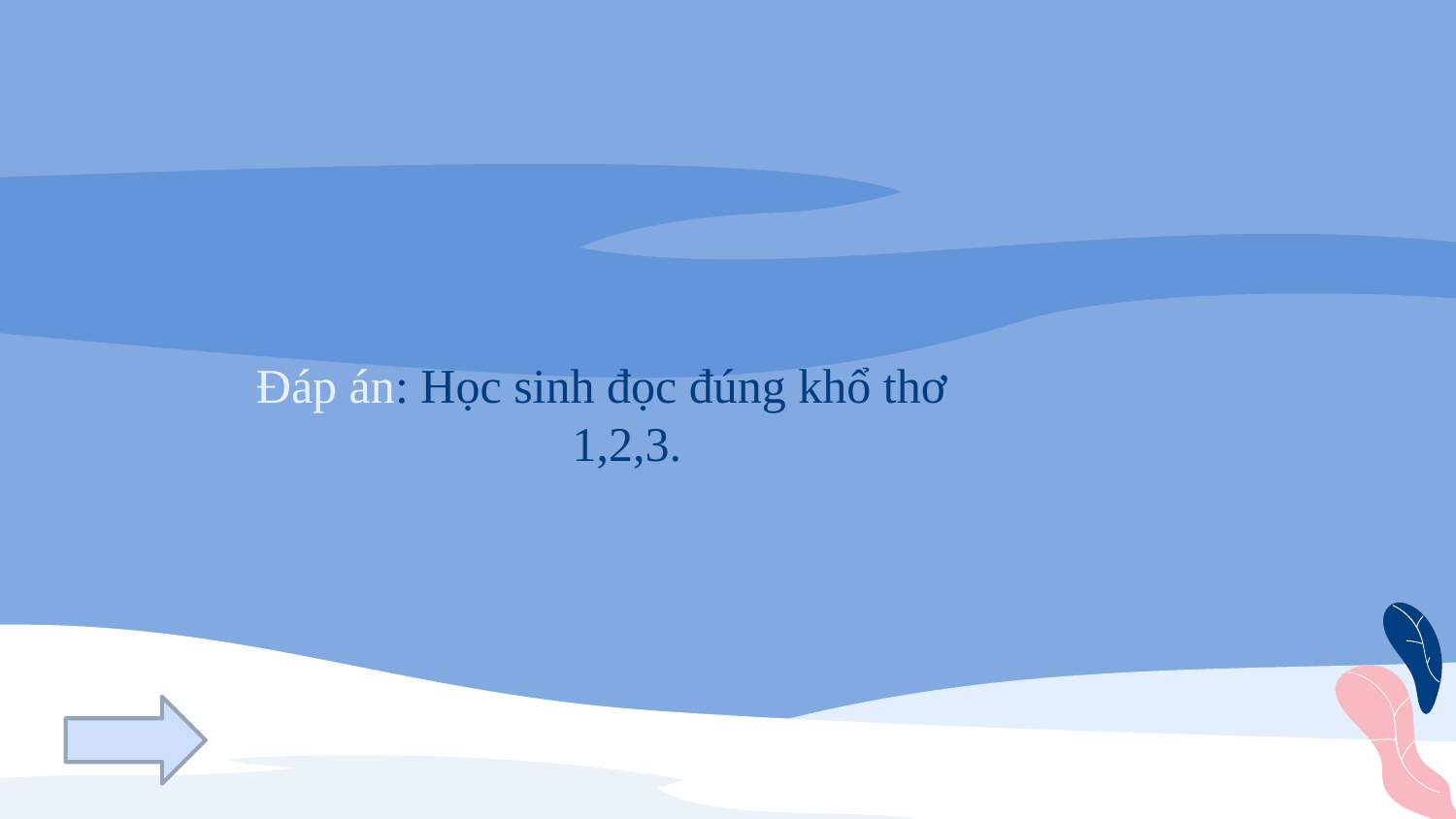

Đáp án: Học sinh đọc đúng khổ thơ 1,2,3.